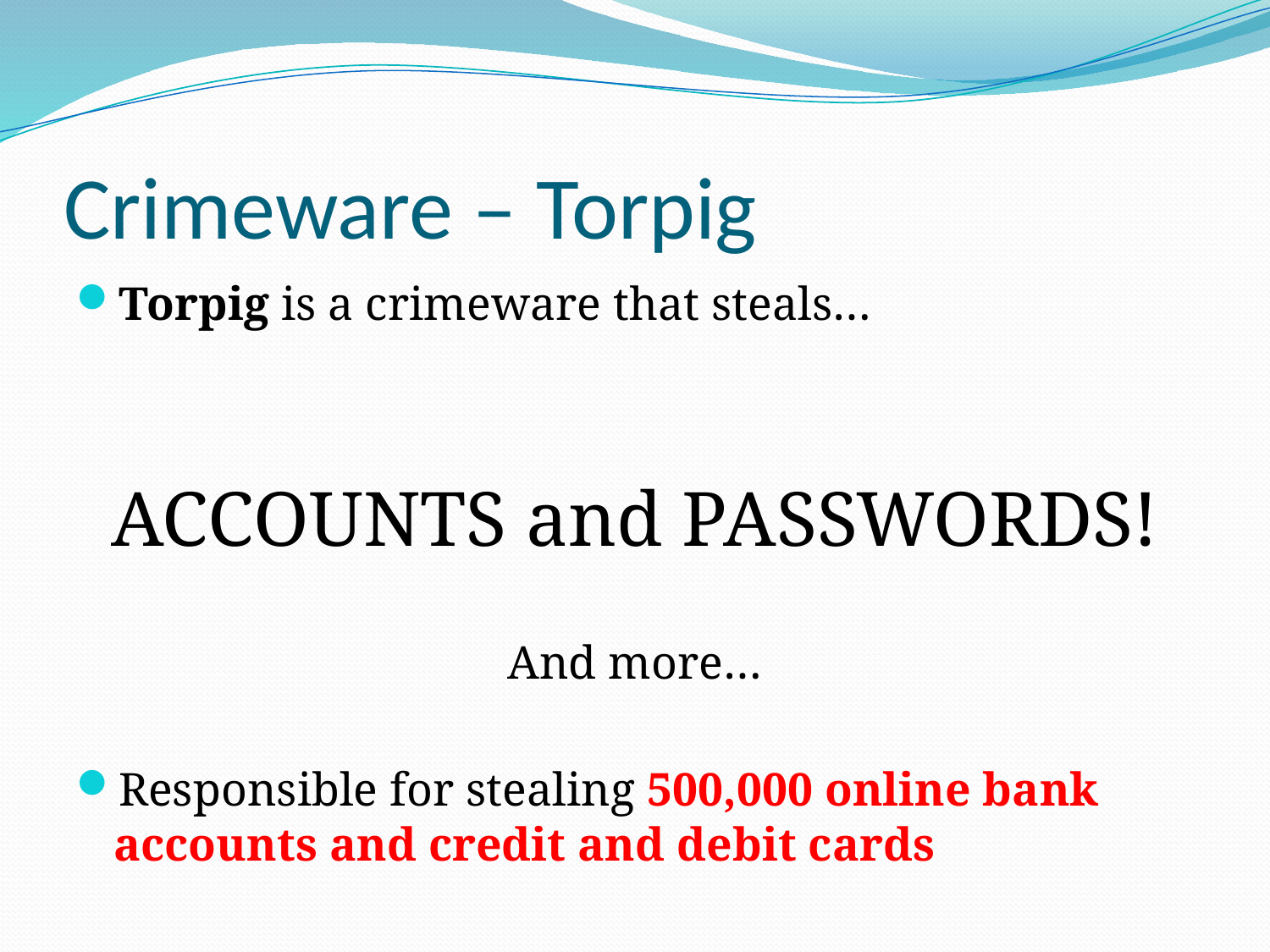

# Crimeware – Torpig
Torpig is a crimeware that steals…

ACCOUNTS and PASSWORDS!

And more…

Responsible for stealing 500,000 online bank accounts and credit and debit cards